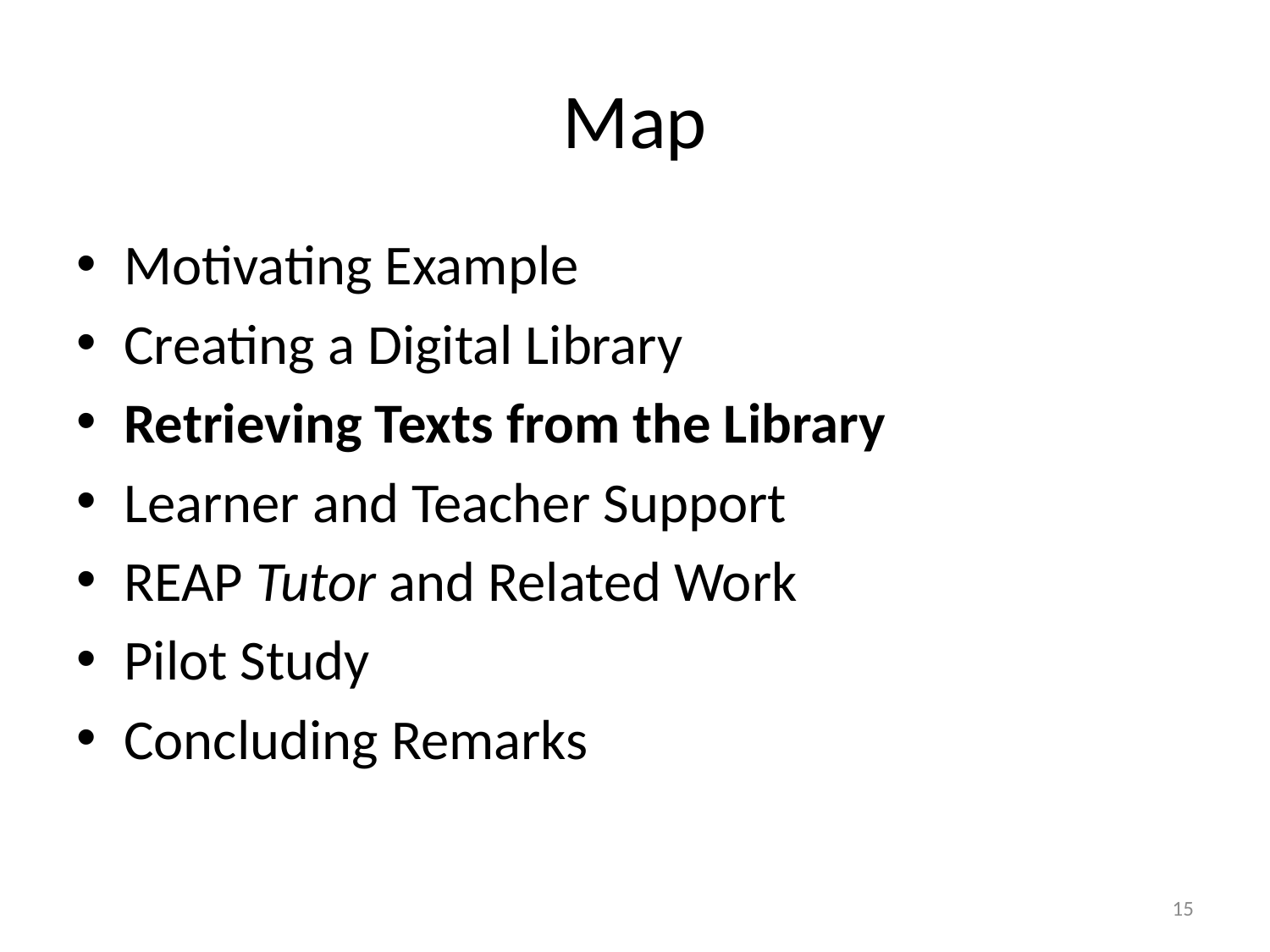

# Map
Motivating Example
Creating a Digital Library
Retrieving Texts from the Library
Learner and Teacher Support
REAP Tutor and Related Work
Pilot Study
Concluding Remarks

15